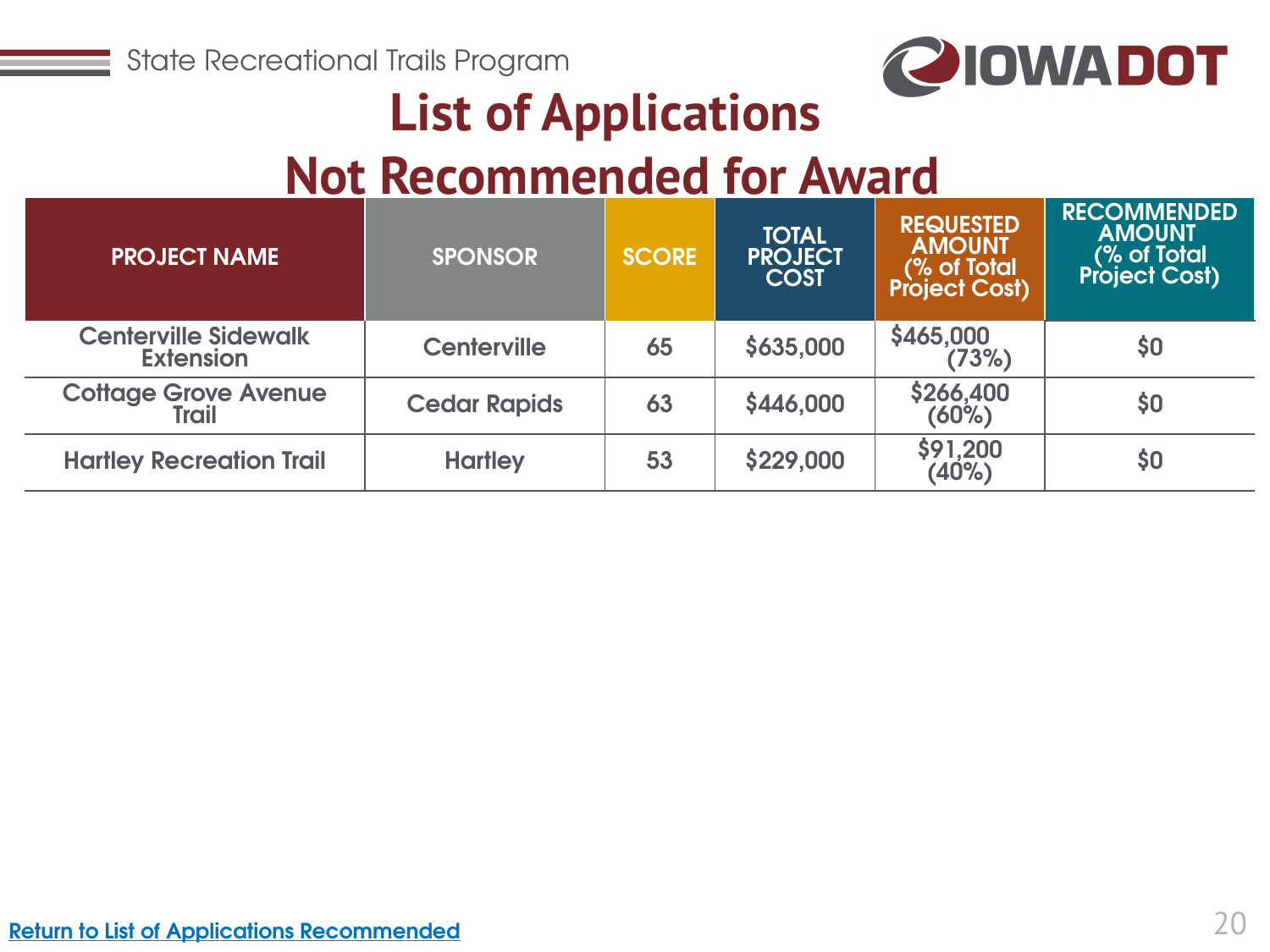

# List of Applications Not Recommended for Award
| PROJECT NAME | SPONSOR | SCORE | TOTAL PROJECT COST | REQUESTED AMOUNT (% of Total Project Cost) | RECOMMENDED AMOUNT (% of Total Project Cost) |
| --- | --- | --- | --- | --- | --- |
| Centerville Sidewalk Extension | Centerville | 65 | $635,000 | $465,000 (73%) | $0 |
| Cottage Grove Avenue Trail | Cedar Rapids | 63 | $446,000 | $266,400 (60%) | $0 |
| Hartley Recreation Trail | Hartley | 53 | $229,000 | $91,200 (40%) | $0 |
Return to List of Applications Recommended